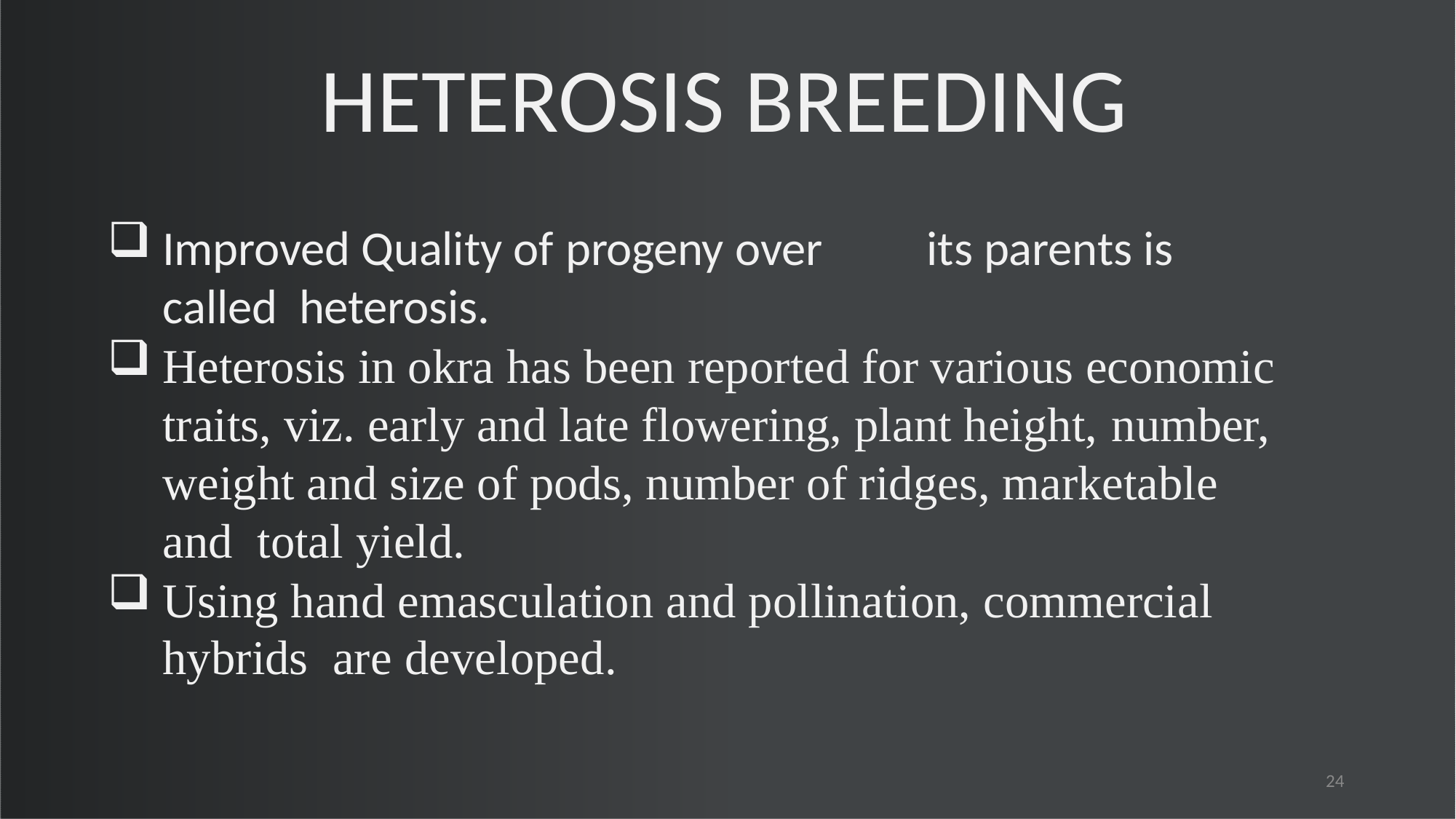

# HETEROSIS BREEDING
Improved Quality of progeny over	its parents is called  heterosis.
Heterosis in okra has been reported for various economic  traits, viz. early and late flowering, plant height, number,  weight and size of pods, number of ridges, marketable and  total yield.
Using hand emasculation and pollination, commercial hybrids  are developed.
24